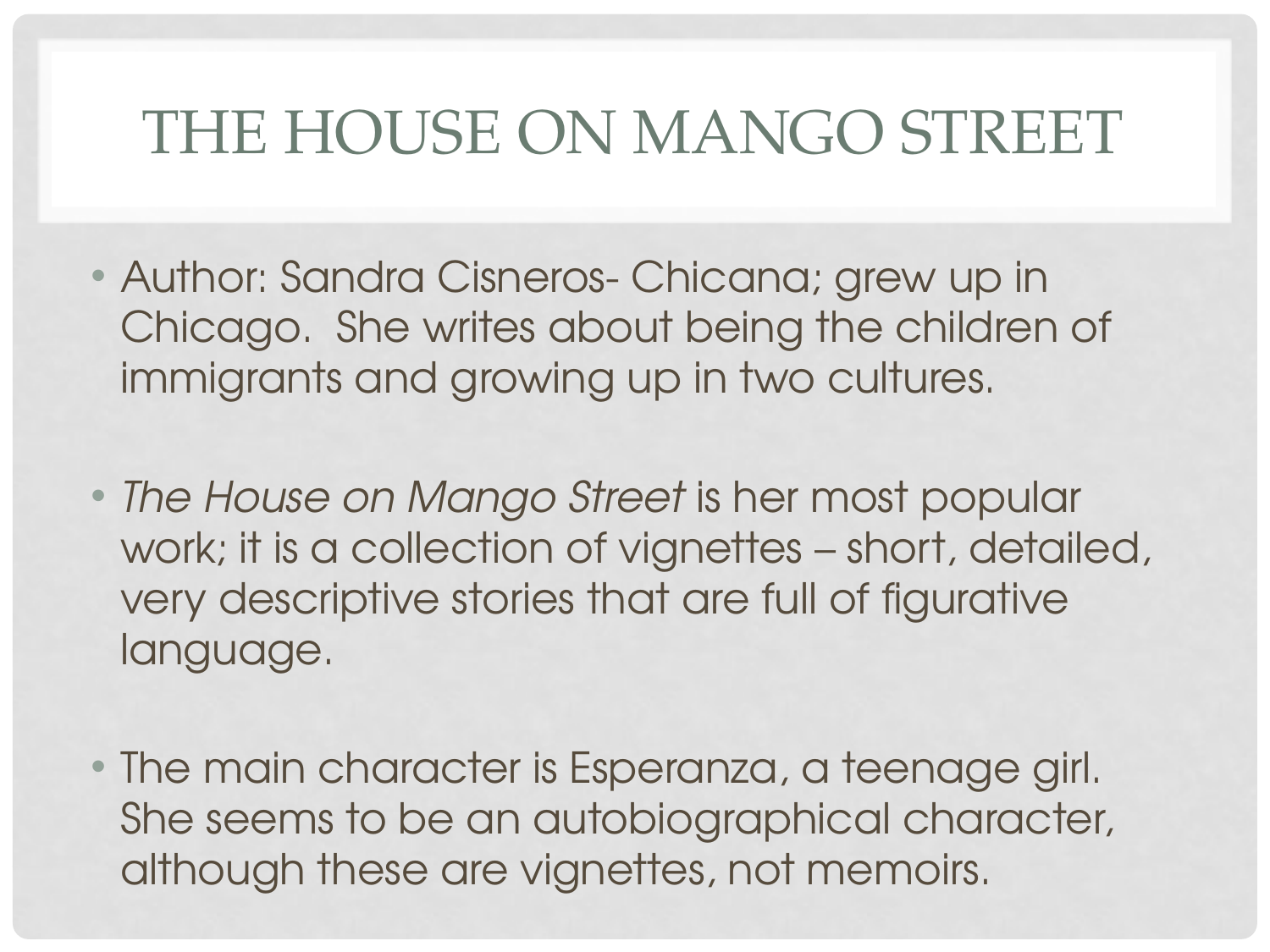

# The House On Mango Street
Author: Sandra Cisneros- Chicana; grew up in Chicago.  She writes about being the children of immigrants and growing up in two cultures.

The House on Mango Street is her most popular work; it is a collection of vignettes – short, detailed, very descriptive stories that are full of figurative language.

The main character is Esperanza, a teenage girl.  She seems to be an autobiographical character, although these are vignettes, not memoirs.